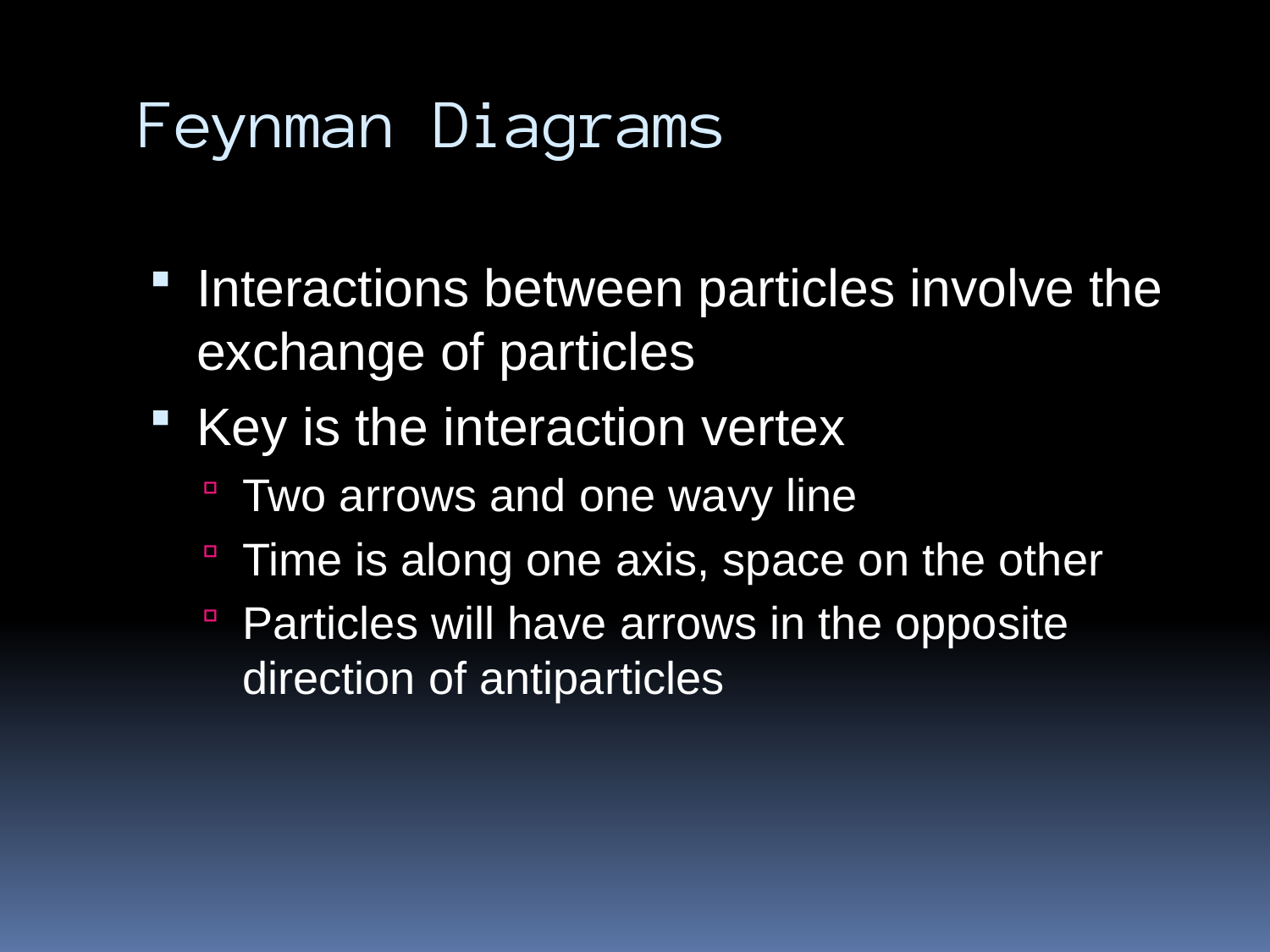

# Feynman Diagrams
Interactions between particles involve the exchange of particles
Key is the interaction vertex
Two arrows and one wavy line
Time is along one axis, space on the other
Particles will have arrows in the opposite direction of antiparticles